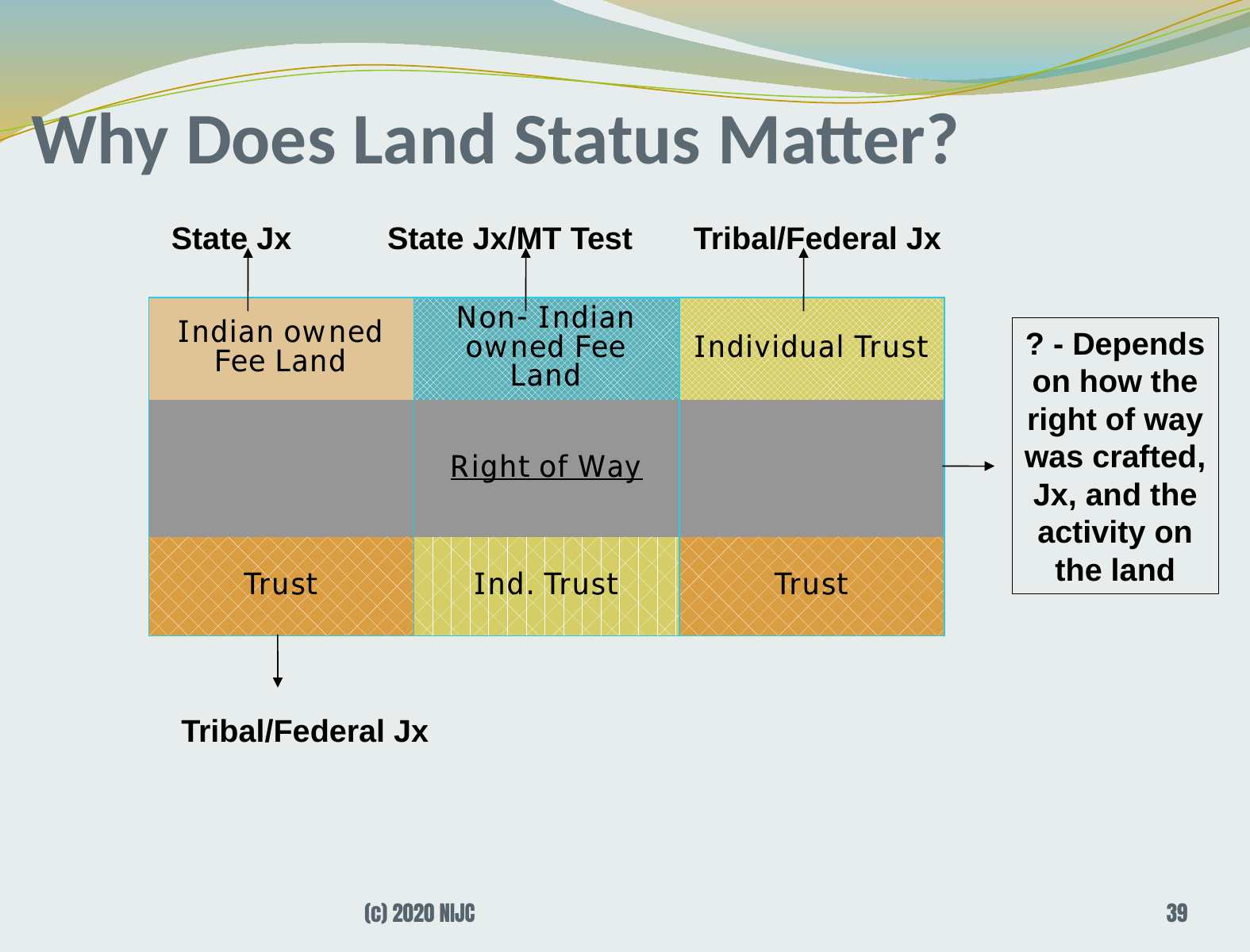

# Why Does Land Status Matter?
State Jx           State Jx/MT Test       Tribal/Federal Jx

| Indian owned Fee Land | Non- Indian owned Fee Land | Individual Trust |
| --- | --- | --- |
|  | Right of Way |  |
| Trust | Ind. Trust | Trust |
? - Depends on how the right of way was crafted, Jx, and the activity on the land

Tribal/Federal Jx
(c) 2020 NIJC
39